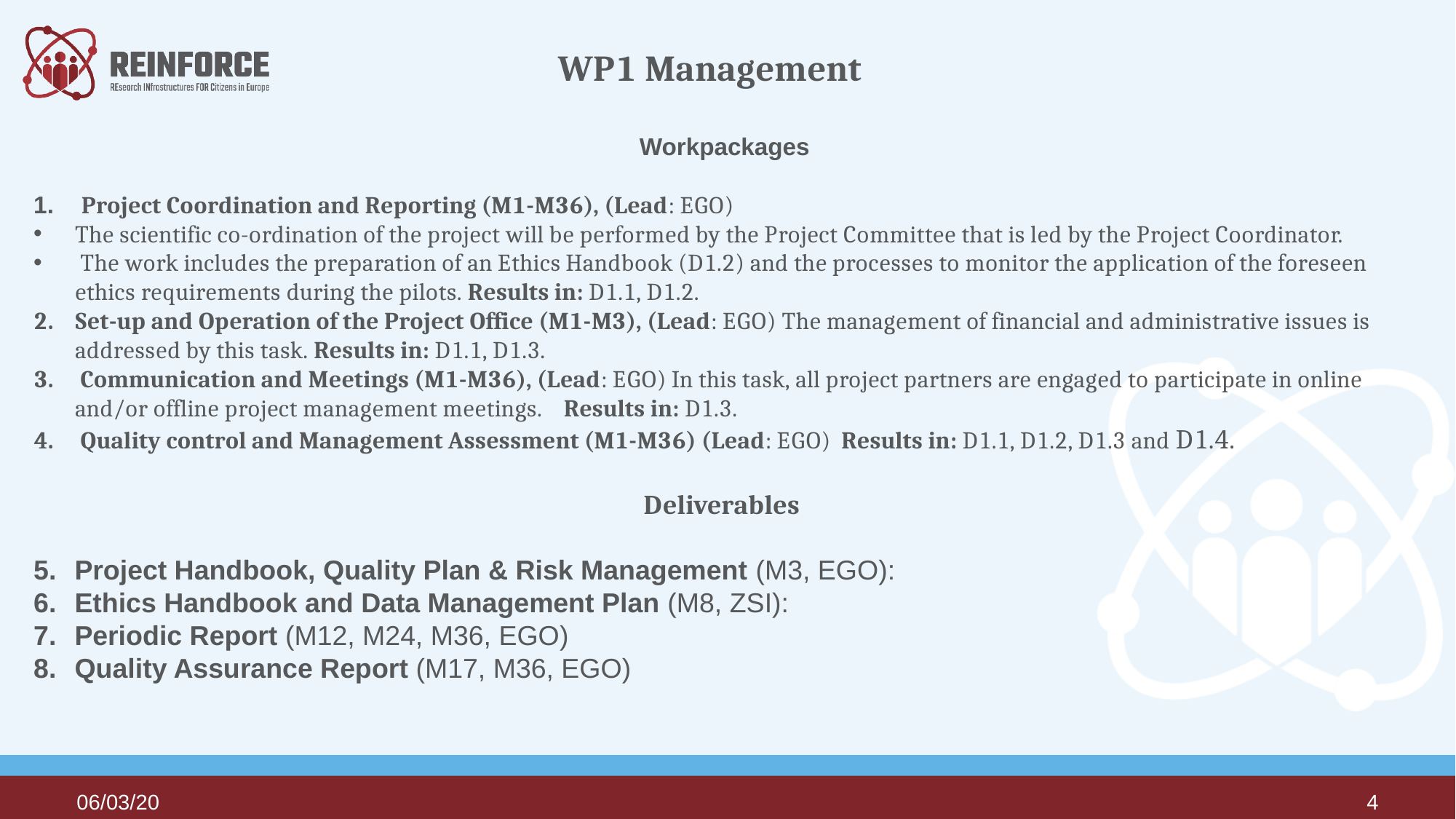

WP1 Management
Workpackages

 Project Coordination and Reporting (M1-M36), (Lead: EGO)
The scientific co-ordination of the project will be performed by the Project Committee that is led by the Project Coordinator.
 The work includes the preparation of an Ethics Handbook (D1.2) and the processes to monitor the application of the foreseen ethics requirements during the pilots. Results in: D1.1, D1.2.
Set-up and Operation of the Project Office (M1-M3), (Lead: EGO) The management of financial and administrative issues is addressed by this task. Results in: D1.1, D1.3.
 Communication and Meetings (M1-M36), (Lead: EGO) In this task, all project partners are engaged to participate in online and/or offline project management meetings.    Results in: D1.3.
 Quality control and Management Assessment (M1-M36) (Lead: EGO)  Results in: D1.1, D1.2, D1.3 and D1.4.

Deliverables

Project Handbook, Quality Plan & Risk Management (M3, EGO):
Ethics Handbook and Data Management Plan (M8, ZSI):
Periodic Report (M12, M24, M36, EGO)
Quality Assurance Report (M17, M36, EGO)

06/03/20

4